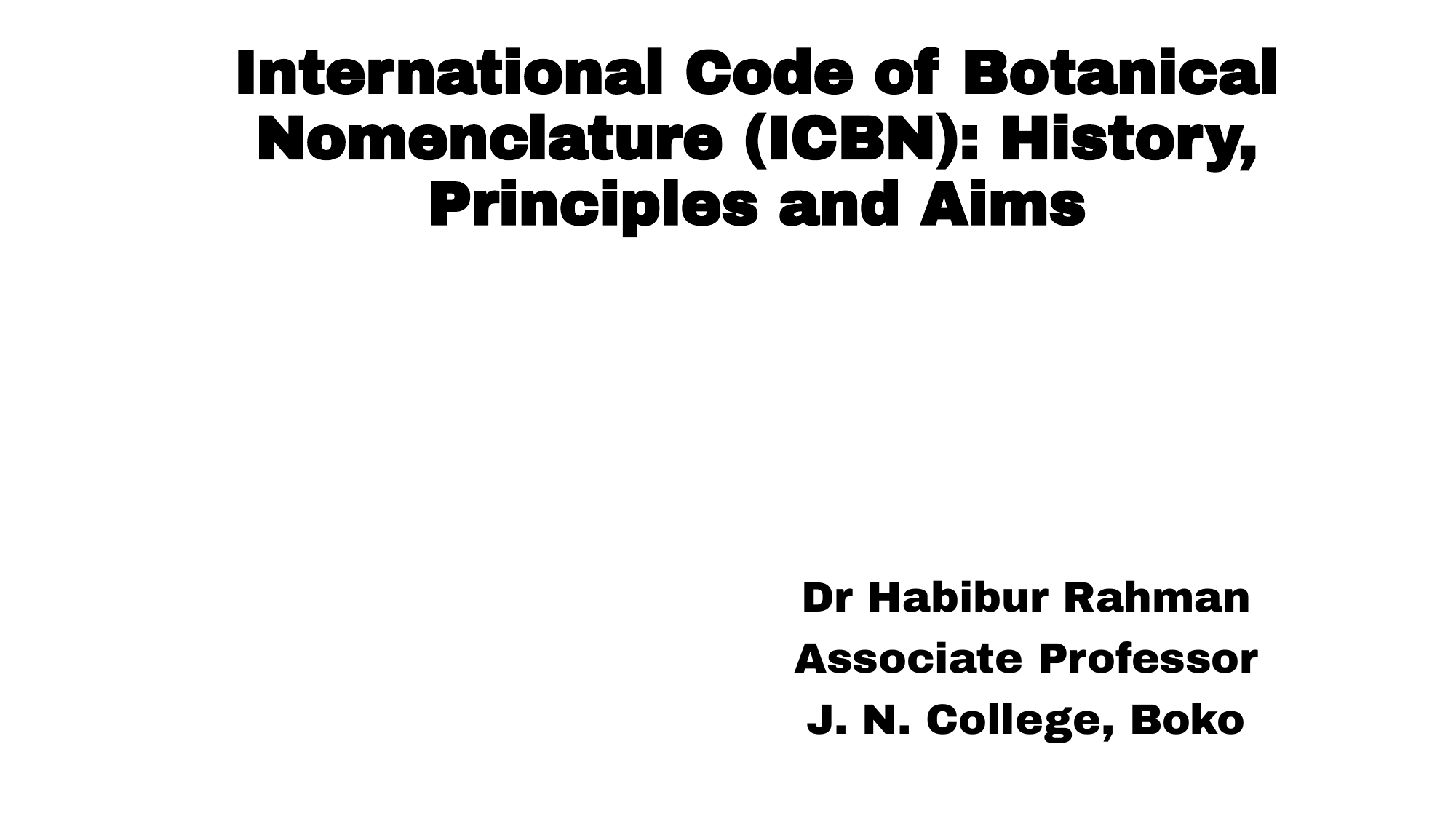

# International Code of Botanical Nomenclature (ICBN): History, Principles and Aims
Dr Habibur Rahman
Associate Professor
J. N. College, Boko